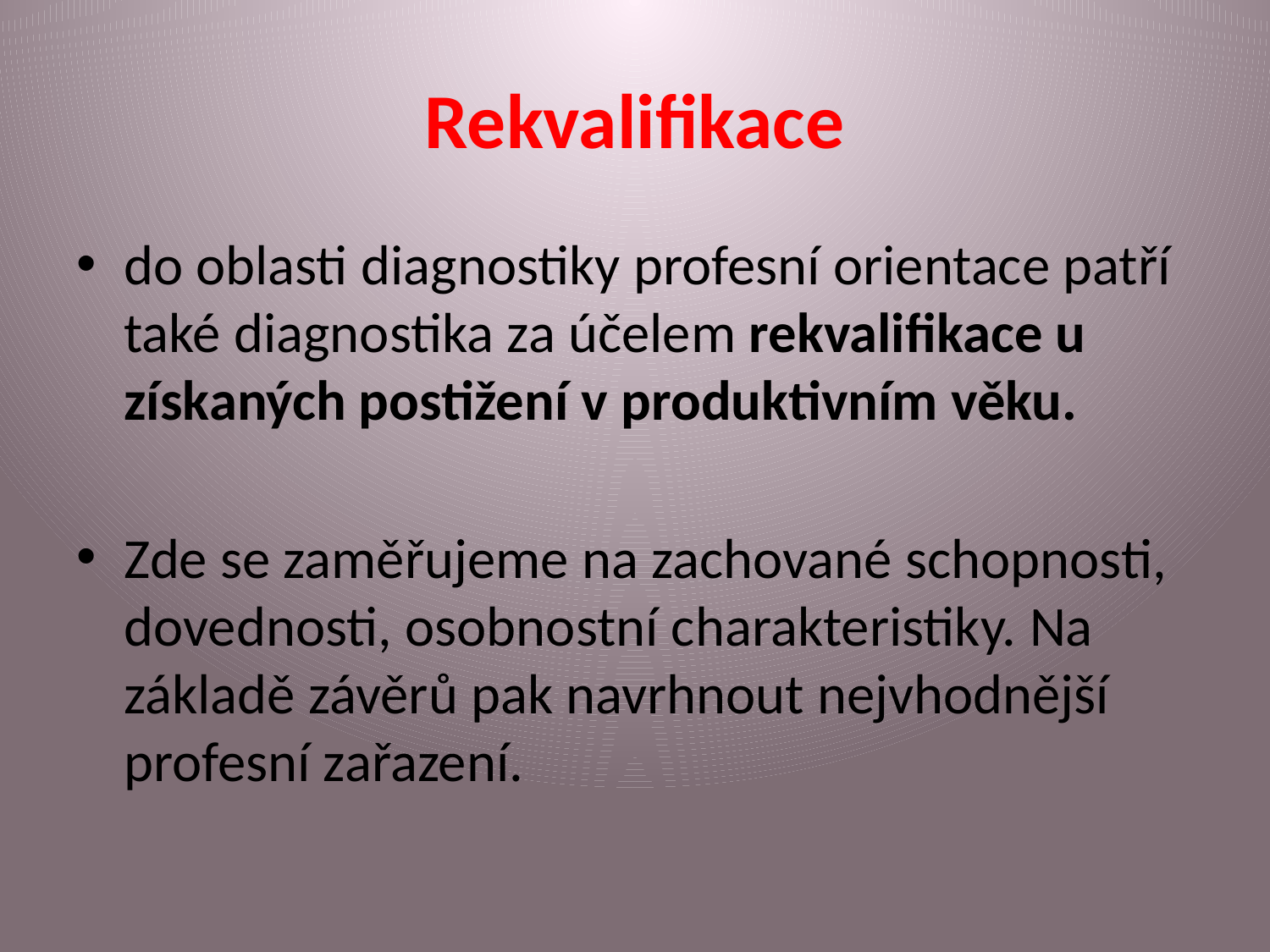

# Rekvalifikace
do oblasti diagnostiky profesní orientace patří také diagnostika za účelem rekvalifikace u získaných postižení v produktivním věku.

Zde se zaměřujeme na zachované schopnosti, dovednosti, osobnostní charakteristiky. Na základě závěrů pak navrhnout nejvhodnější profesní zařazení.